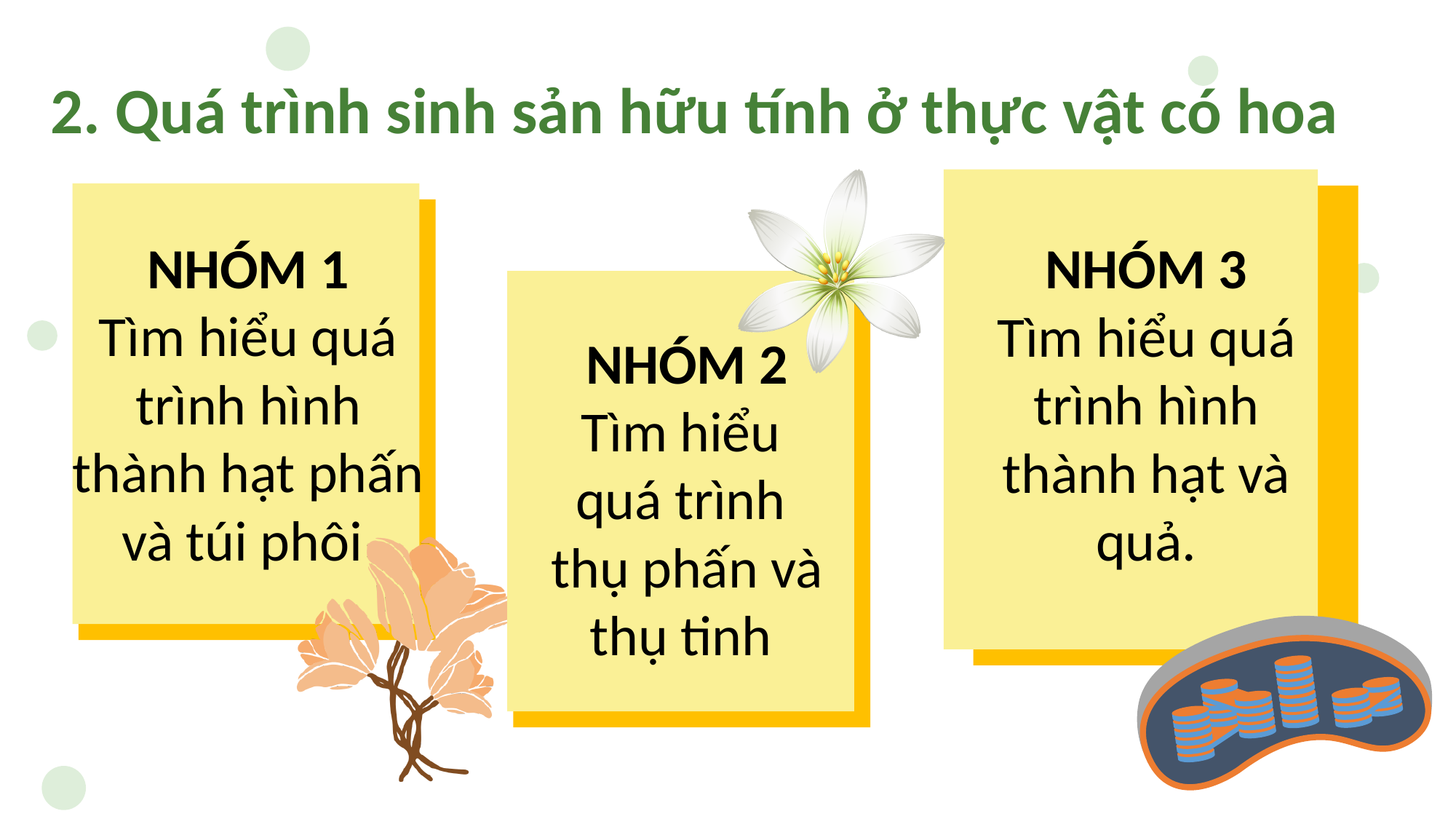

2. Quá trình sinh sản hữu tính ở thực vật có hoa

NHÓM 2
Tìm hiểu
quá trình
thụ phấn và thụ tinh

NHÓM 3
Tìm hiểu quá trình hình thành hạt và quả.

NHÓM 1
Tìm hiểu quá trình hình thành hạt phấn và túi phôi